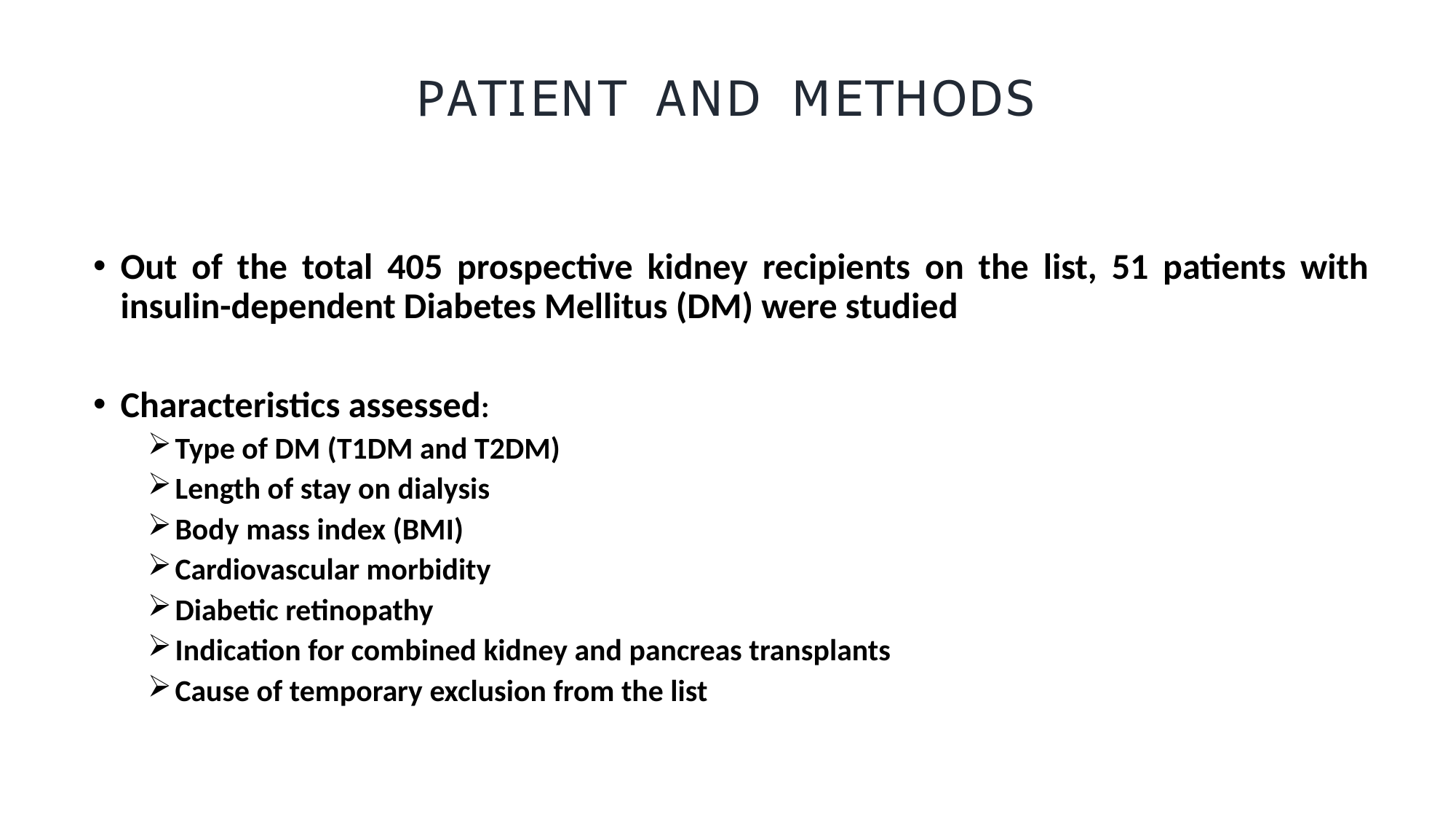

# PATIENT  AND  METHODS

Out of the total 405 prospective kidney recipients on the list, 51 patients with insulin-dependent Diabetes Mellitus (DM) were studied

Characteristics assessed:
Type of DM (T1DM and T2DM)
Length of stay on dialysis
Body mass index (BMI)
Cardiovascular morbidity
Diabetic retinopathy
Indication for combined kidney and pancreas transplants
Cause of temporary exclusion from the list